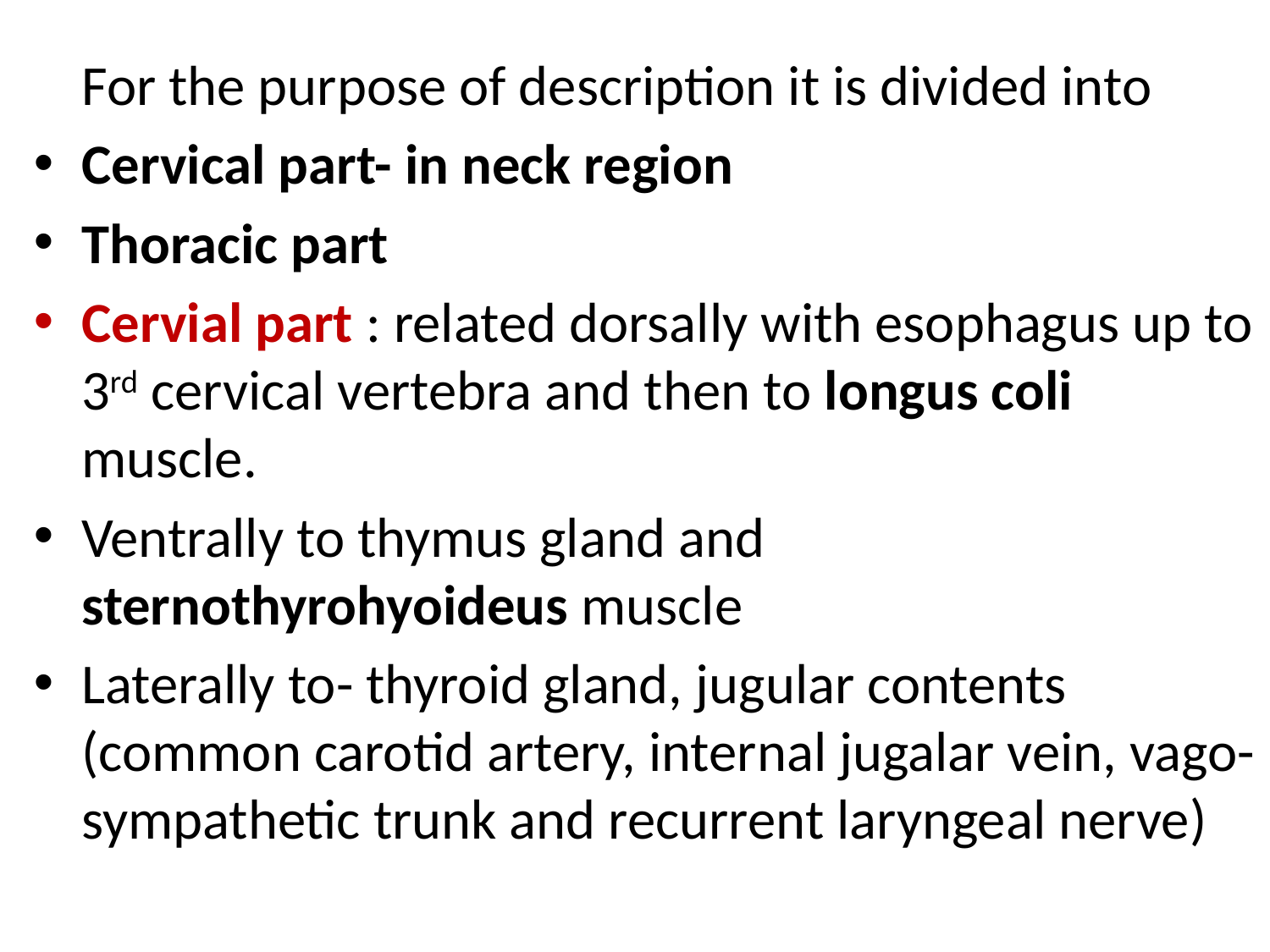

For the purpose of description it is divided into
Cervical part- in neck region
Thoracic part
Cervial part : related dorsally with esophagus up to 3rd cervical vertebra and then to longus coli muscle.
Ventrally to thymus gland and sternothyrohyoideus muscle
Laterally to- thyroid gland, jugular contents (common carotid artery, internal jugalar vein, vago-sympathetic trunk and recurrent laryngeal nerve)